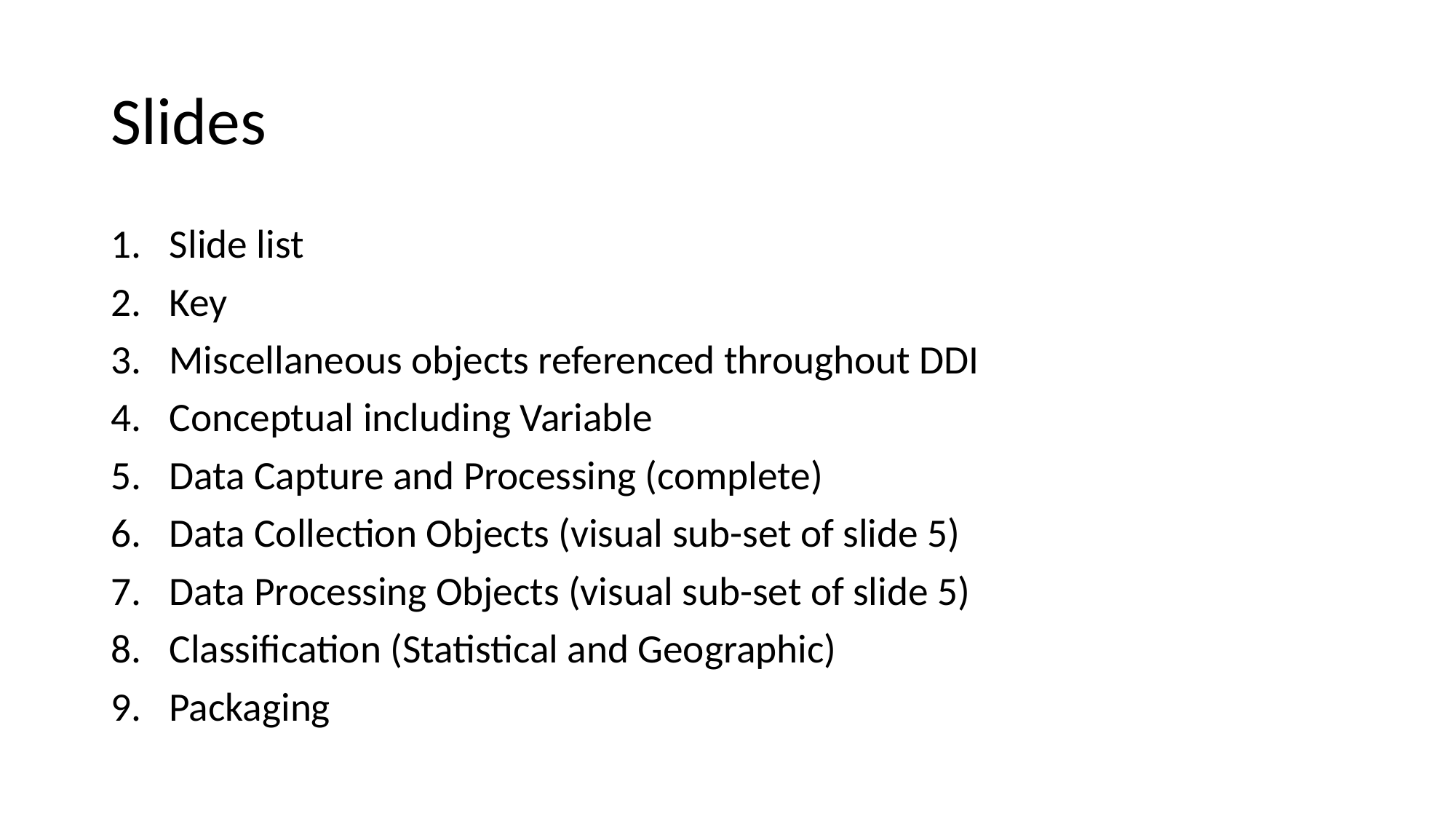

# Slides
Slide list
Key
Miscellaneous objects referenced throughout DDI
Conceptual including Variable
Data Capture and Processing (complete)
Data Collection Objects (visual sub-set of slide 5)
Data Processing Objects (visual sub-set of slide 5)
Classification (Statistical and Geographic)
Packaging